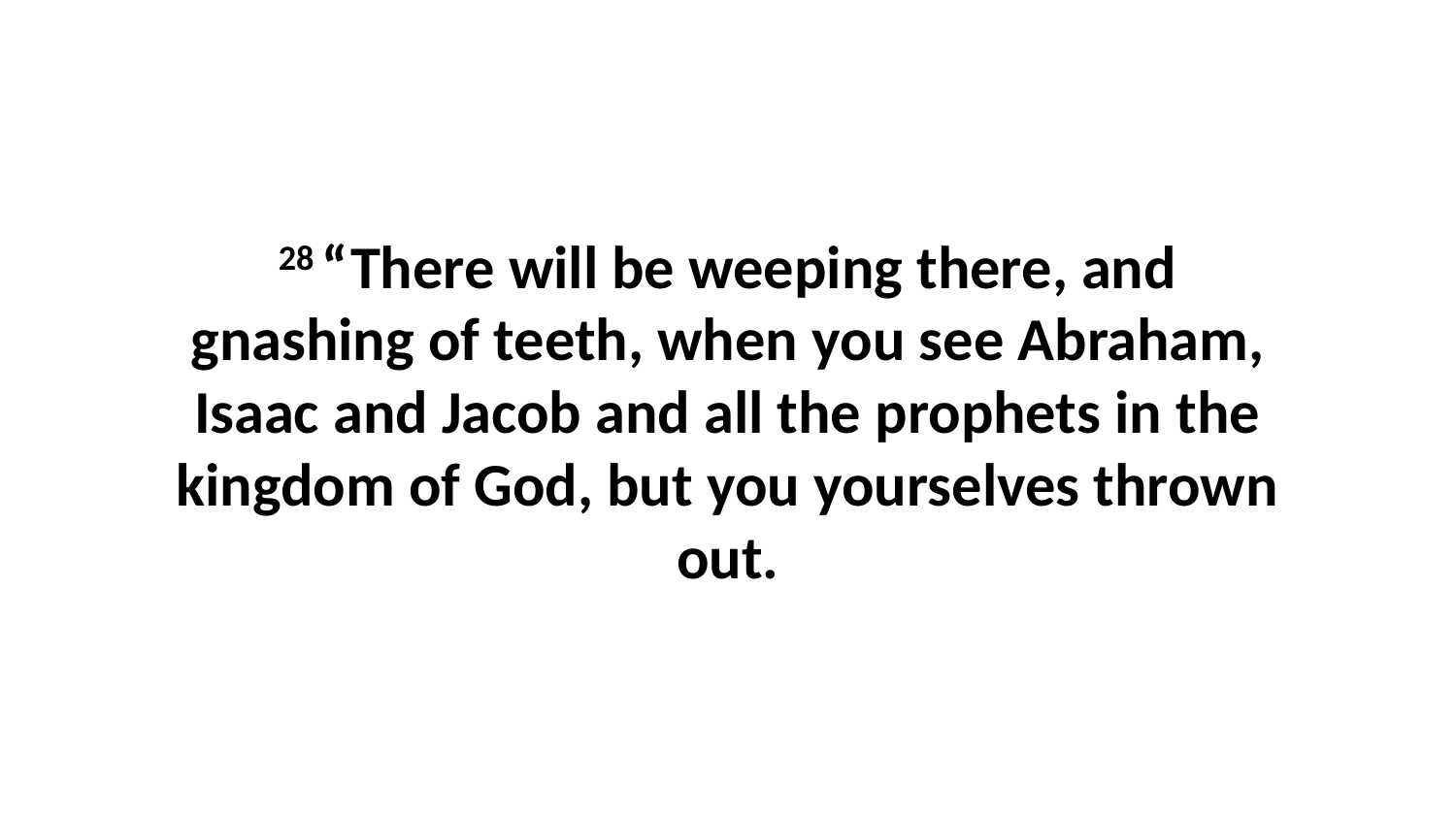

28 “There will be weeping there, and gnashing of teeth, when you see Abraham, Isaac and Jacob and all the prophets in the kingdom of God, but you yourselves thrown out.